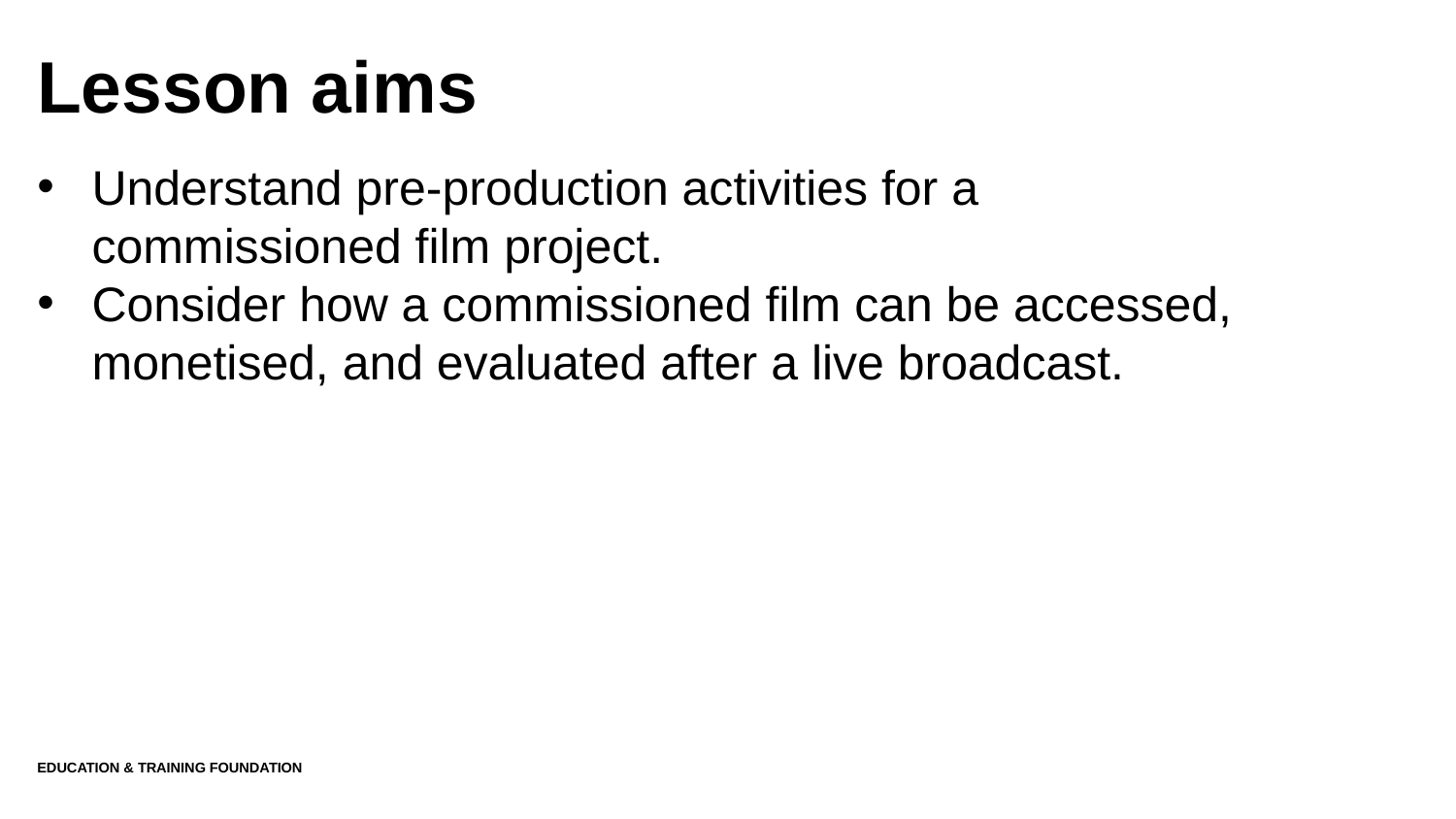

# Lesson aims
Understand pre-production activities for a commissioned film project.
Consider how a commissioned film can be accessed, monetised, and evaluated after a live broadcast.

Education & Training Foundation